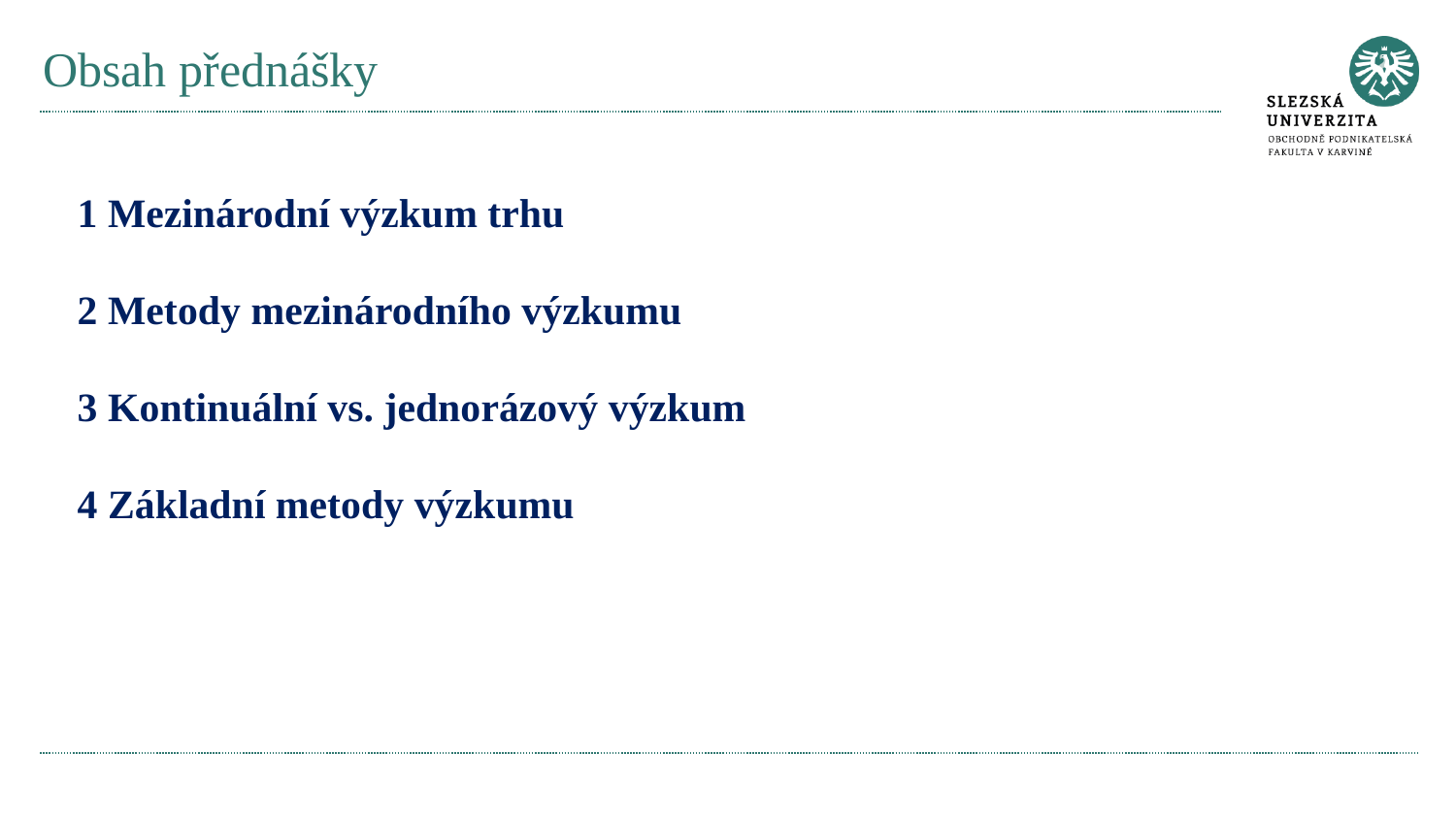

# Obsah přednášky
1 Mezinárodní výzkum trhu

2 Metody mezinárodního výzkumu

3 Kontinuální vs. jednorázový výzkum

4 Základní metody výzkumu